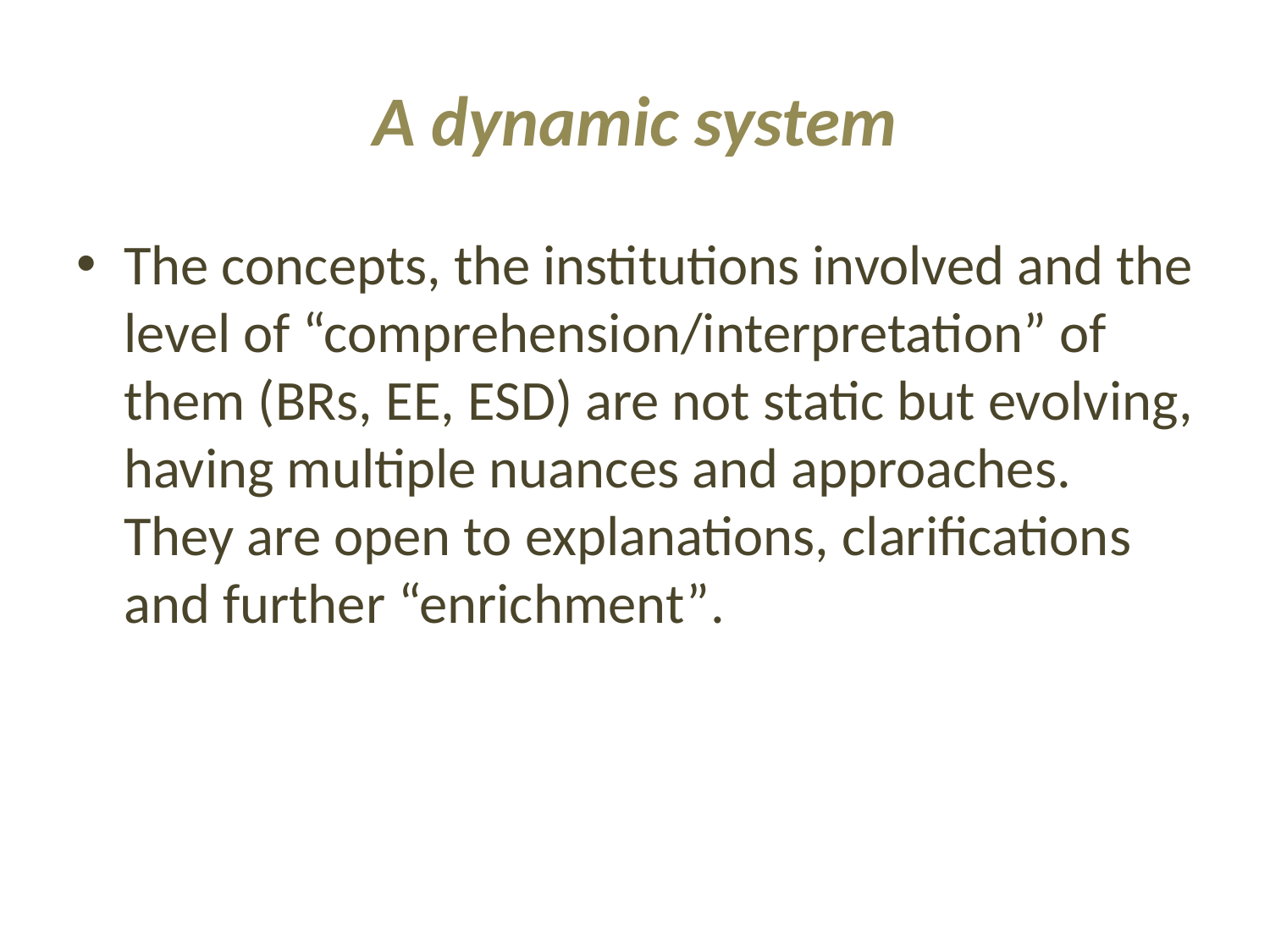

# A dynamic system
The concepts, the institutions involved and the level of “comprehension/interpretation” of them (BRs, EE, ESD) are not static but evolving, having multiple nuances and approaches. They are open to explanations, clarifications and further “enrichment”.